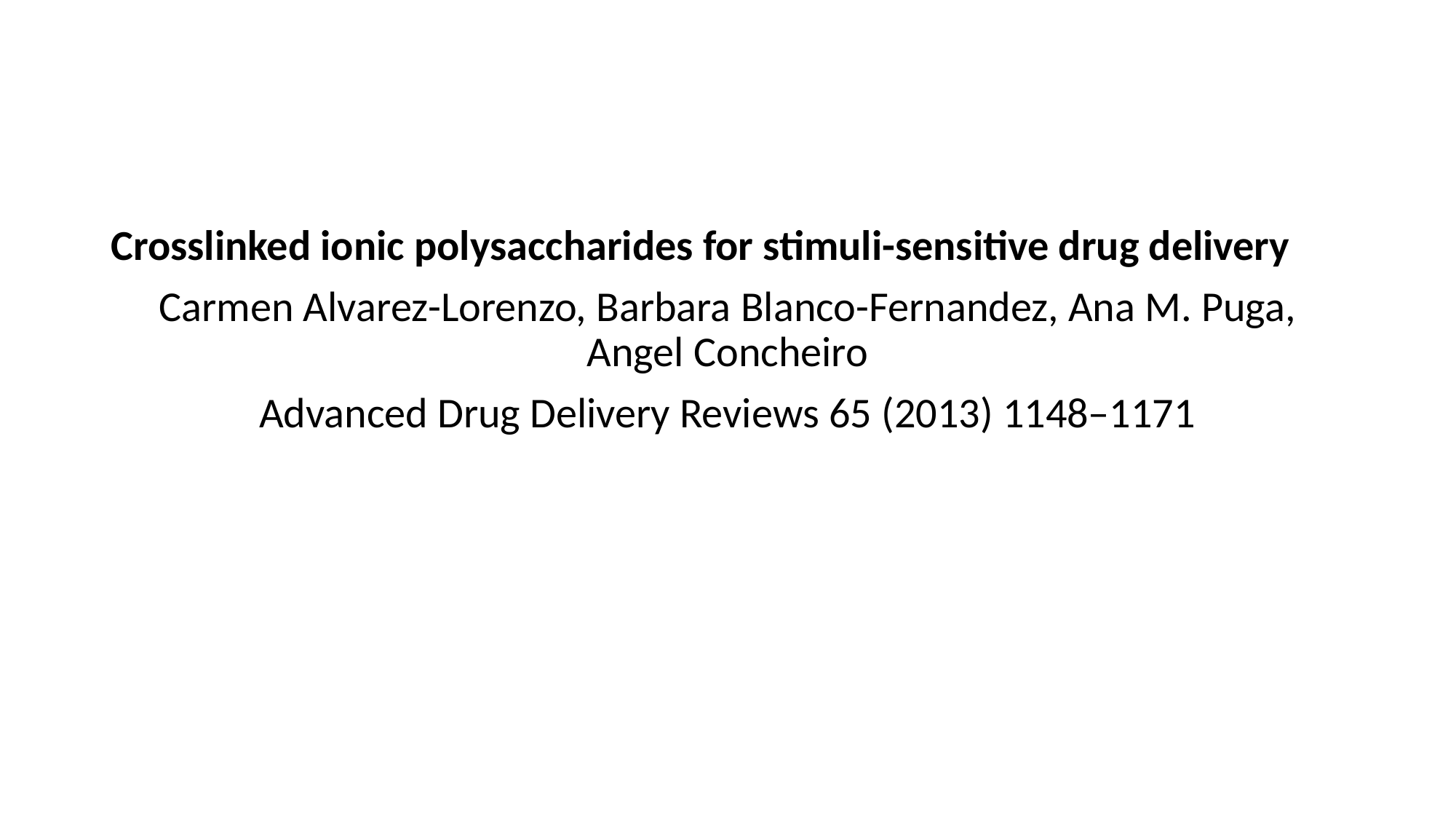

Crosslinked ionic polysaccharides for stimuli-sensitive drug delivery
Carmen Alvarez-Lorenzo, Barbara Blanco-Fernandez, Ana M. Puga, Angel Concheiro
Advanced Drug Delivery Reviews 65 (2013) 1148–1171